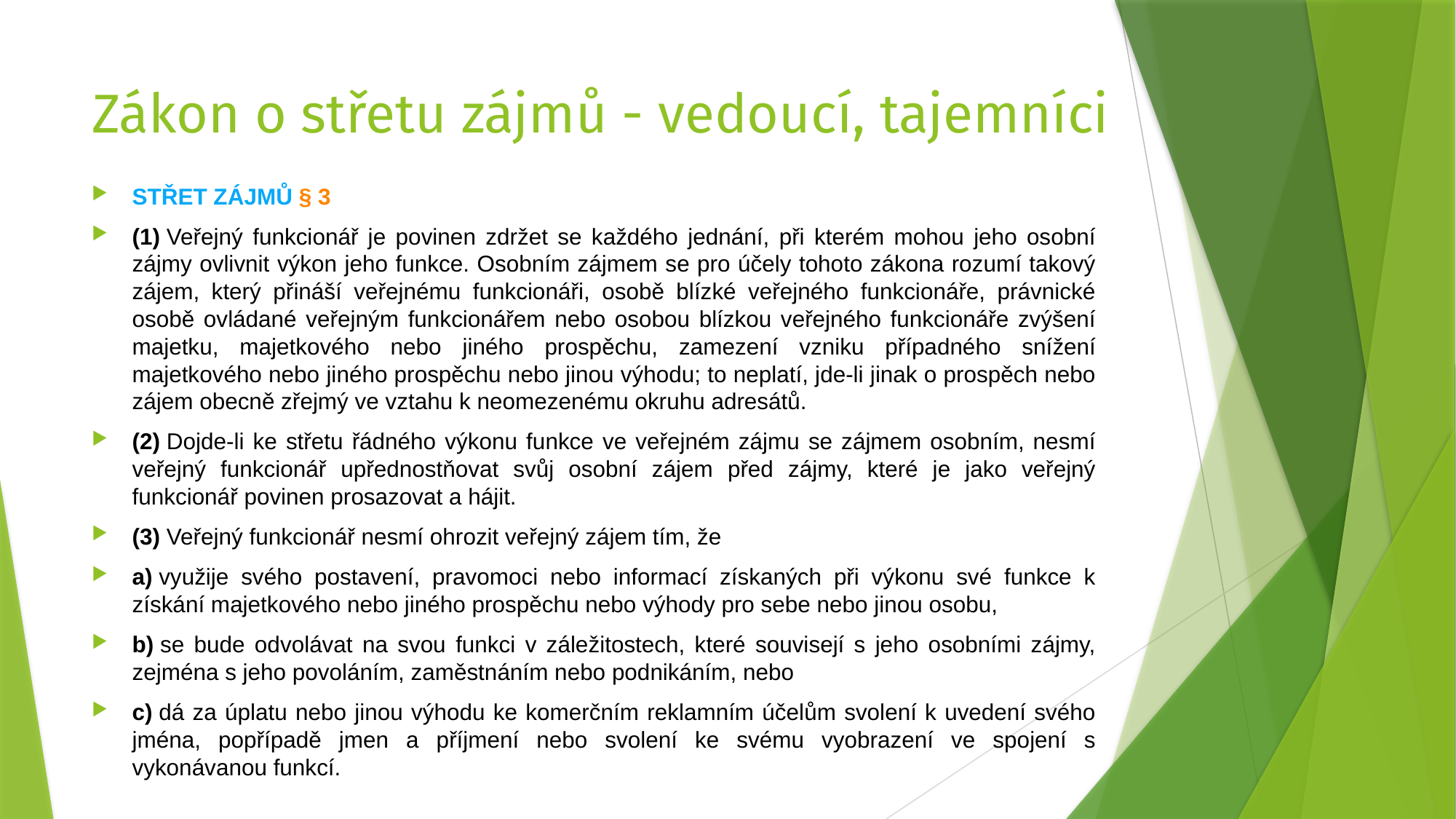

# Zákon o střetu zájmů - vedoucí, tajemníci
STŘET ZÁJMŮ § 3
(1) Veřejný funkcionář je povinen zdržet se každého jednání, při kterém mohou jeho osobní zájmy ovlivnit výkon jeho funkce. Osobním zájmem se pro účely tohoto zákona rozumí takový zájem, který přináší veřejnému funkcionáři, osobě blízké veřejného funkcionáře, právnické osobě ovládané veřejným funkcionářem nebo osobou blízkou veřejného funkcionáře zvýšení majetku, majetkového nebo jiného prospěchu, zamezení vzniku případného snížení majetkového nebo jiného prospěchu nebo jinou výhodu; to neplatí, jde-li jinak o prospěch nebo zájem obecně zřejmý ve vztahu k neomezenému okruhu adresátů.
(2) Dojde-li ke střetu řádného výkonu funkce ve veřejném zájmu se zájmem osobním, nesmí veřejný funkcionář upřednostňovat svůj osobní zájem před zájmy, které je jako veřejný funkcionář povinen prosazovat a hájit.
(3) Veřejný funkcionář nesmí ohrozit veřejný zájem tím, že
a) využije svého postavení, pravomoci nebo informací získaných při výkonu své funkce k získání majetkového nebo jiného prospěchu nebo výhody pro sebe nebo jinou osobu,
b) se bude odvolávat na svou funkci v záležitostech, které souvisejí s jeho osobními zájmy, zejména s jeho povoláním, zaměstnáním nebo podnikáním, nebo
c) dá za úplatu nebo jinou výhodu ke komerčním reklamním účelům svolení k uvedení svého jména, popřípadě jmen a příjmení nebo svolení ke svému vyobrazení ve spojení s vykonávanou funkcí.